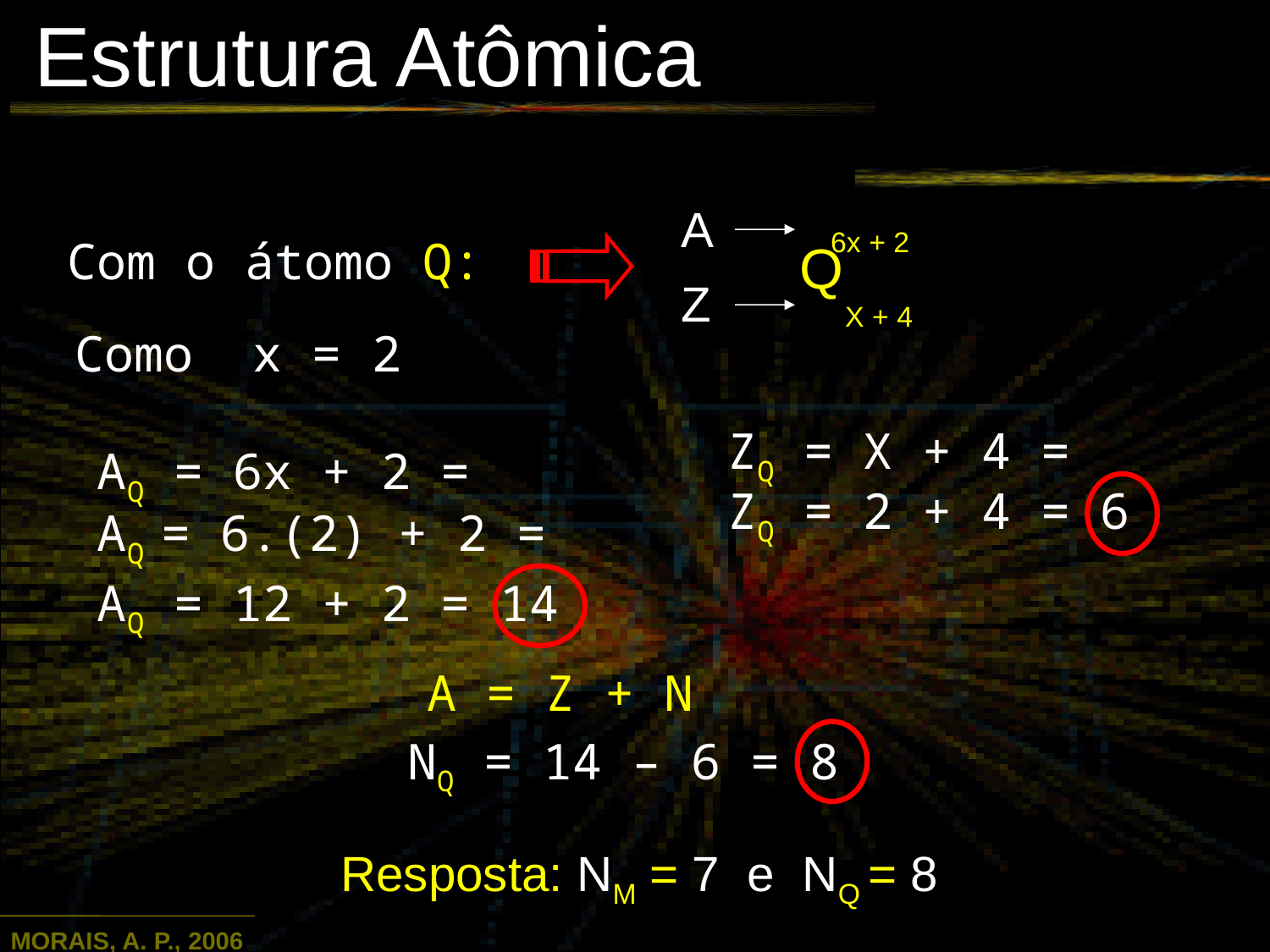

Estrutura Atômica
A
Q
6x + 2

Z
X + 4

Com o átomo Q:
Como  x = 2
ZQ = X + 4 =
ZQ = 2 + 4 = 6
AQ = 6x + 2 =
AQ = 6.(2) + 2 =
AQ = 12 + 2 = 14

A = Z + N
NQ = 14 – 6 = 8

Resposta: NM = 7  e  NQ = 8